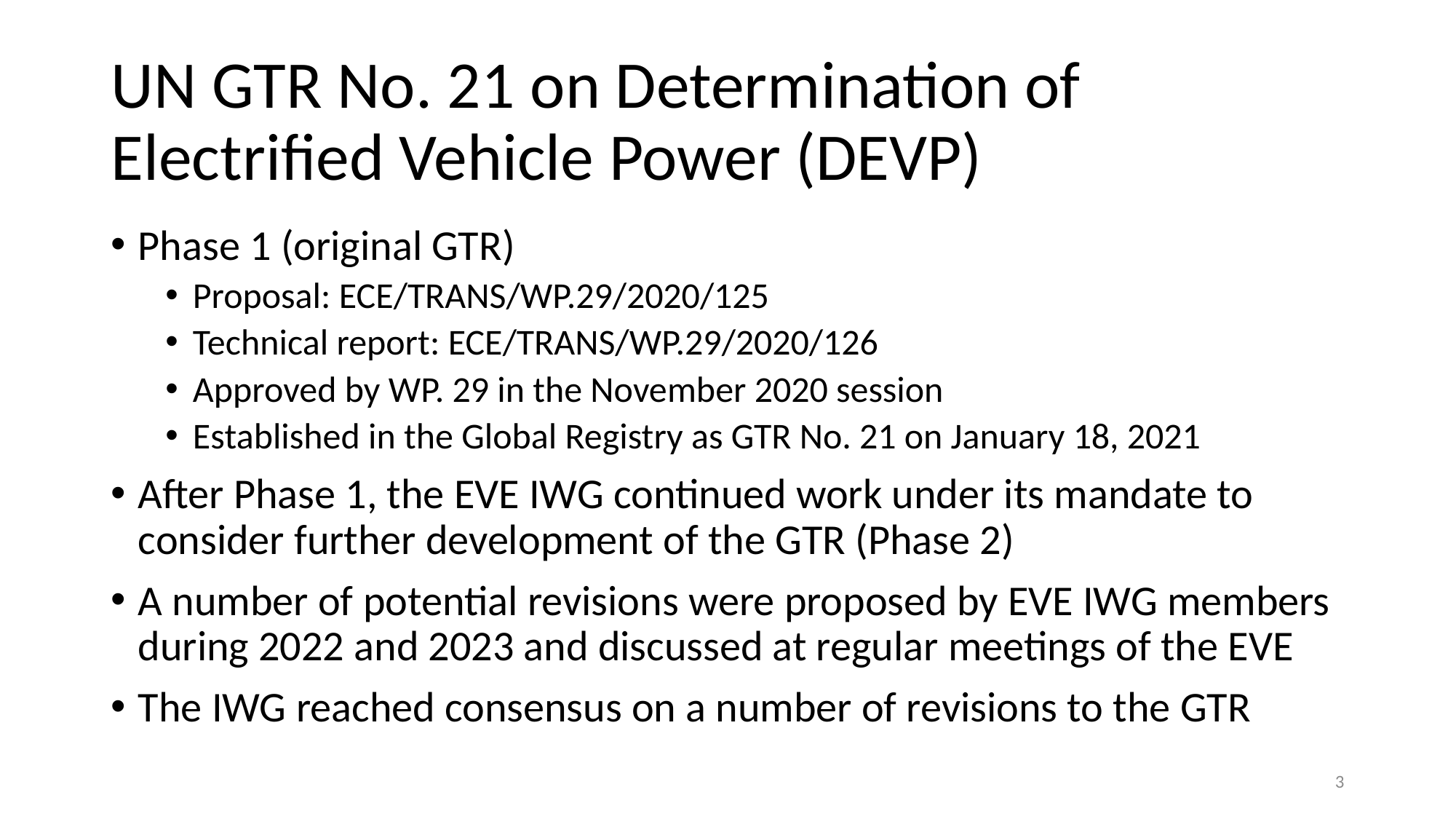

# UN GTR No. 21 on Determination of Electrified Vehicle Power (DEVP)
Phase 1 (original GTR)
Proposal: ECE/TRANS/WP.29/2020/125
Technical report: ECE/TRANS/WP.29/2020/126
Approved by WP. 29 in the November 2020 session
Established in the Global Registry as GTR No. 21 on January 18, 2021
After Phase 1, the EVE IWG continued work under its mandate to consider further development of the GTR (Phase 2)
A number of potential revisions were proposed by EVE IWG members during 2022 and 2023 and discussed at regular meetings of the EVE
The IWG reached consensus on a number of revisions to the GTR

3